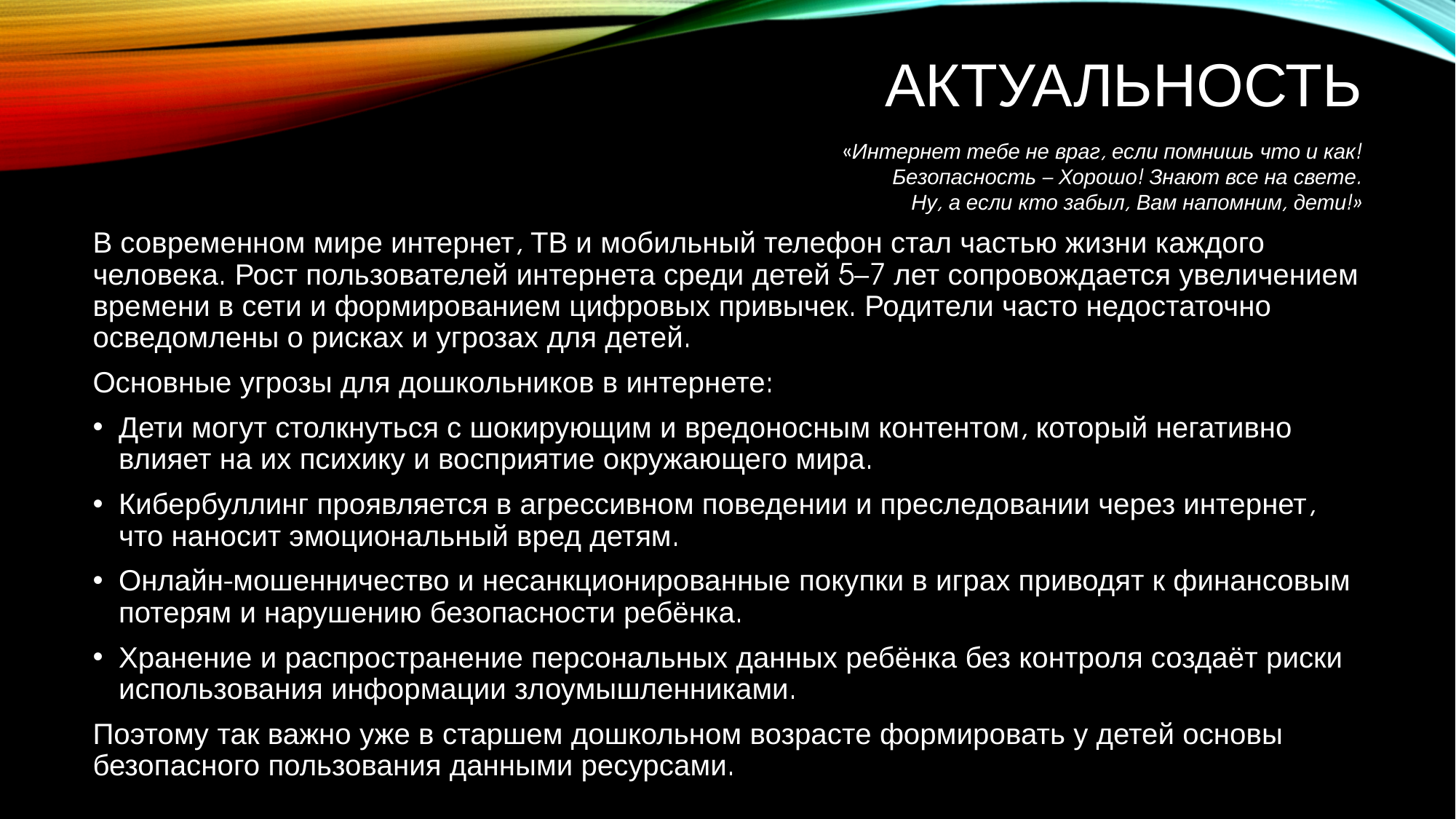

# Актуальность
«Интернет тебе не враг, если помнишь что и как!
Безопасность – Хорошо! Знают все на свете.
Ну, а если кто забыл, Вам напомним, дети!»
В современном мире интернет, ТВ и мобильный телефон стал частью жизни каждого человека. Рост пользователей интернета среди детей 5–7 лет сопровождается увеличением времени в сети и формированием цифровых привычек. Родители часто недостаточно осведомлены о рисках и угрозах для детей.
Основные угрозы для дошкольников в интернете:
Дети могут столкнуться с шокирующим и вредоносным контентом, который негативно влияет на их психику и восприятие окружающего мира.
Кибербуллинг проявляется в агрессивном поведении и преследовании через интернет, что наносит эмоциональный вред детям.
Онлайн-мошенничество и несанкционированные покупки в играх приводят к финансовым потерям и нарушению безопасности ребёнка.
Хранение и распространение персональных данных ребёнка без контроля создаёт риски использования информации злоумышленниками.
Поэтому так важно уже в старшем дошкольном возрасте формировать у детей основы безопасного пользования данными ресурсами.